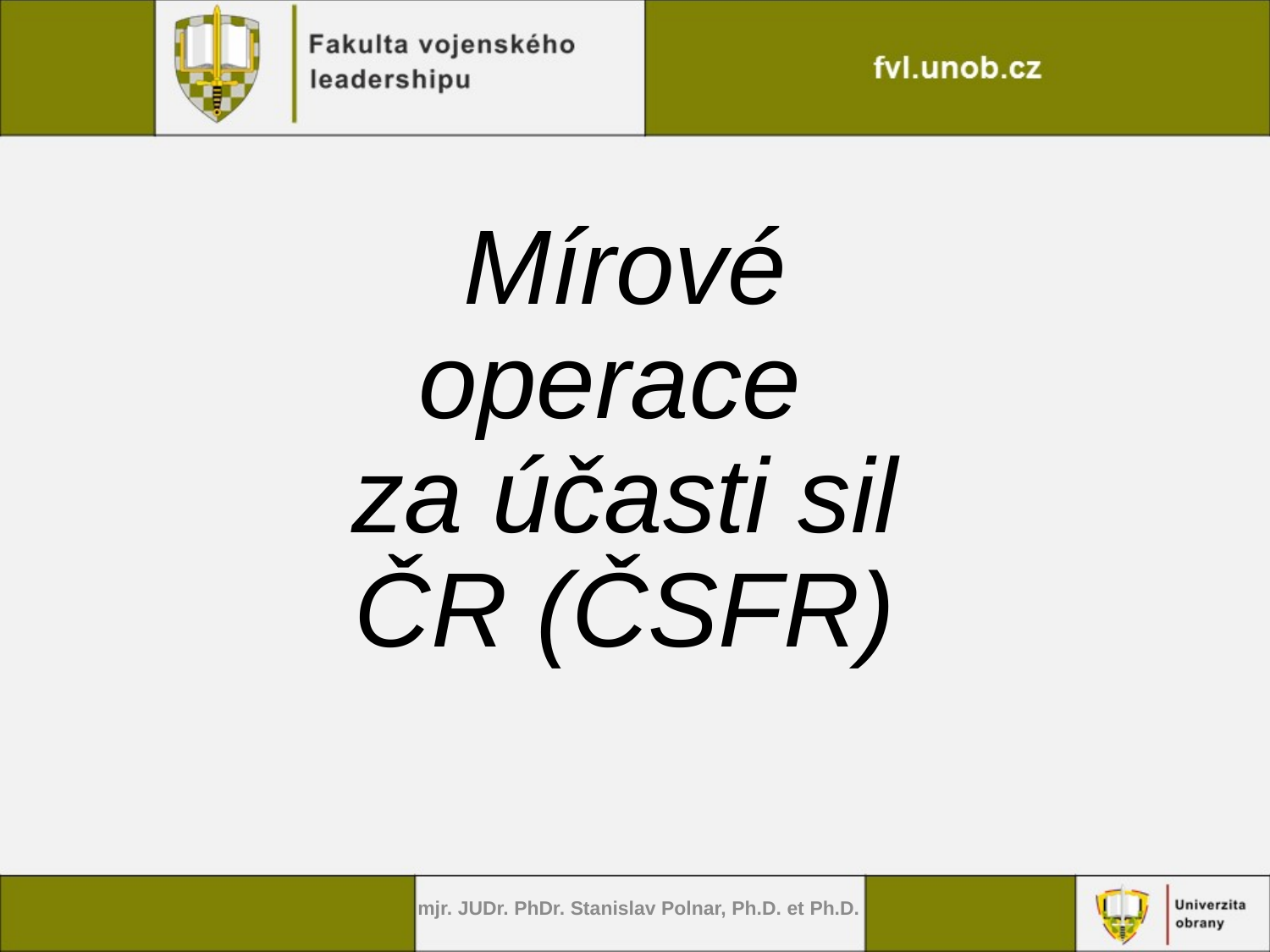

# Mírové operace za účasti sil ČR (ČSFR)
mjr. JUDr. PhDr. Stanislav Polnar, Ph.D. et Ph.D.